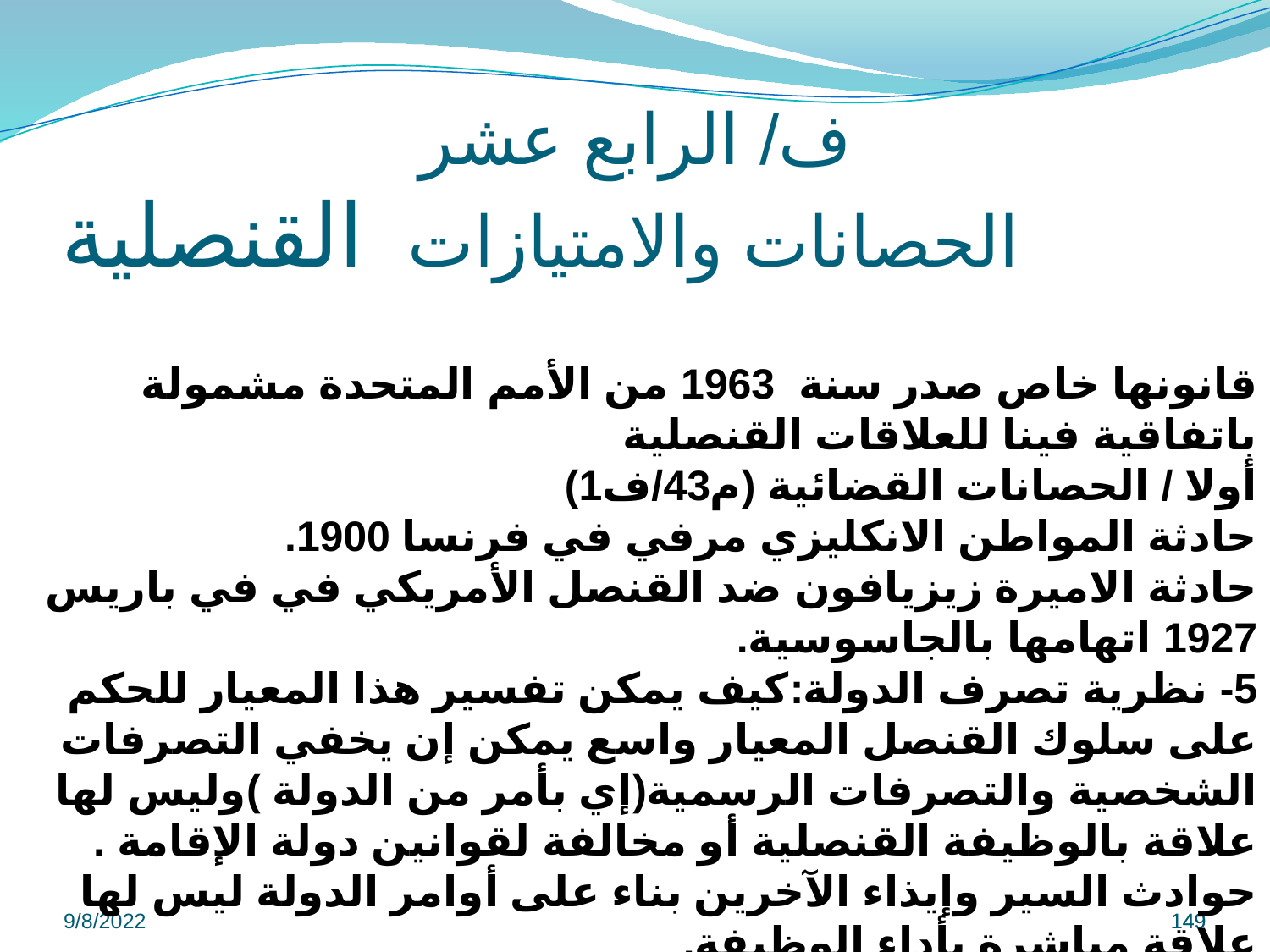

قانونها خاص صدر سنة  1963 من الأمم المتحدة مشمولة باتفاقية فينا للعلاقات القنصلية
أولا / الحصانات القضائية (م43/ف1)
حادثة المواطن الانكليزي مرفي في فرنسا 1900.
حادثة الاميرة زيزيافون ضد القنصل الأمريكي في في باريس 1927 اتهامها بالجاسوسية.
5- نظرية تصرف الدولة:كيف يمكن تفسير هذا المعيار للحكم على سلوك القنصل المعيار واسع يمكن إن يخفي التصرفات الشخصية والتصرفات الرسمية(إي بأمر من الدولة )وليس لها علاقة بالوظيفة القنصلية أو مخالفة لقوانين دولة الإقامة .
حوادث السير وإيذاء الآخرين بناء على أوامر الدولة ليس لها علاقة مباشرة بأداء الوظيفة.
# ف/ الرابع عشر الحصانات والامتيازات  القنصلية

9/8/2022
149
149